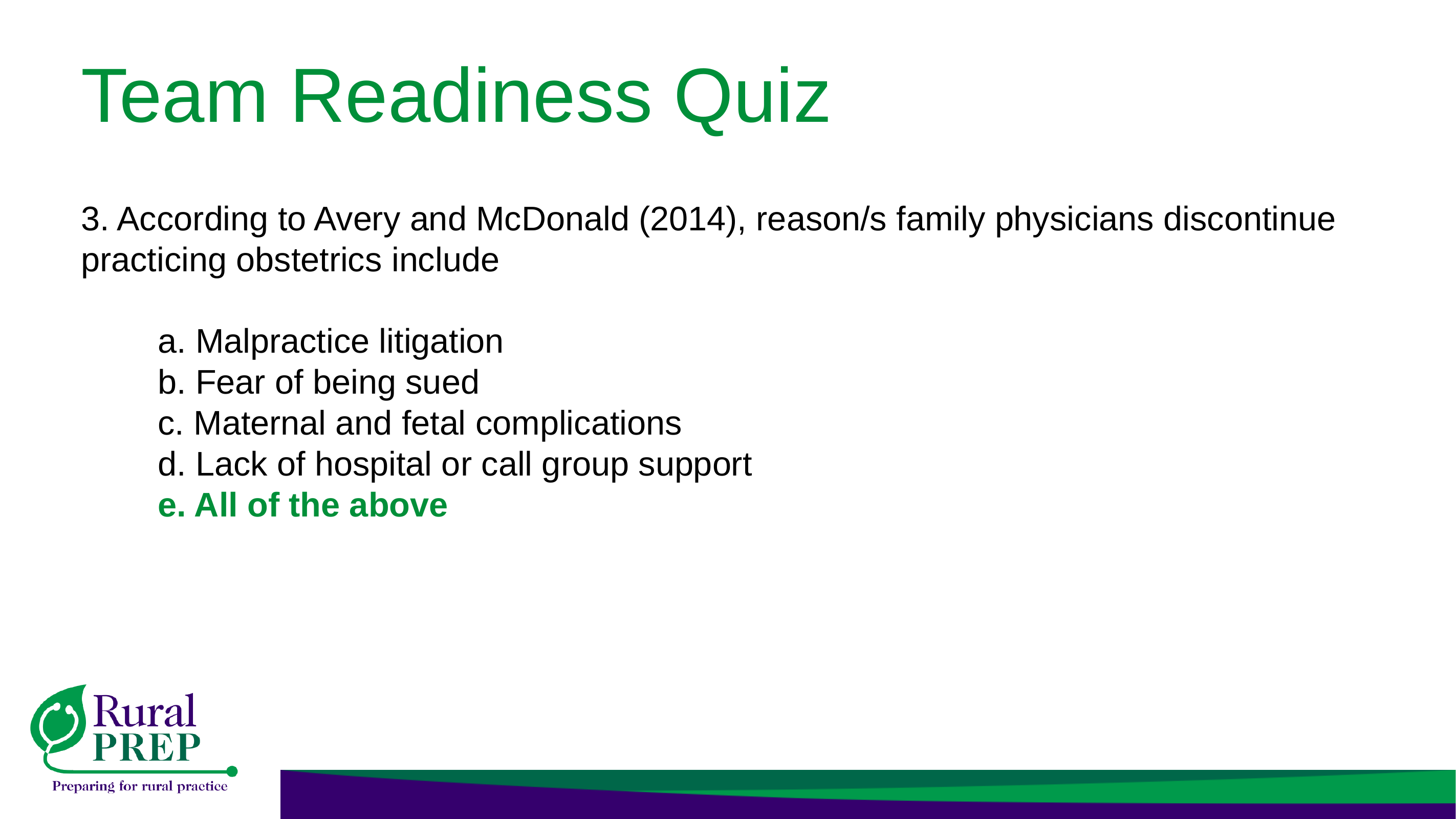

# Team Readiness Quiz
3. According to Avery and McDonald (2014), reason/s family physicians discontinue practicing obstetrics include

	a. Malpractice litigation
	b. Fear of being sued
	c. Maternal and fetal complications
	d. Lack of hospital or call group support
	e. All of the above